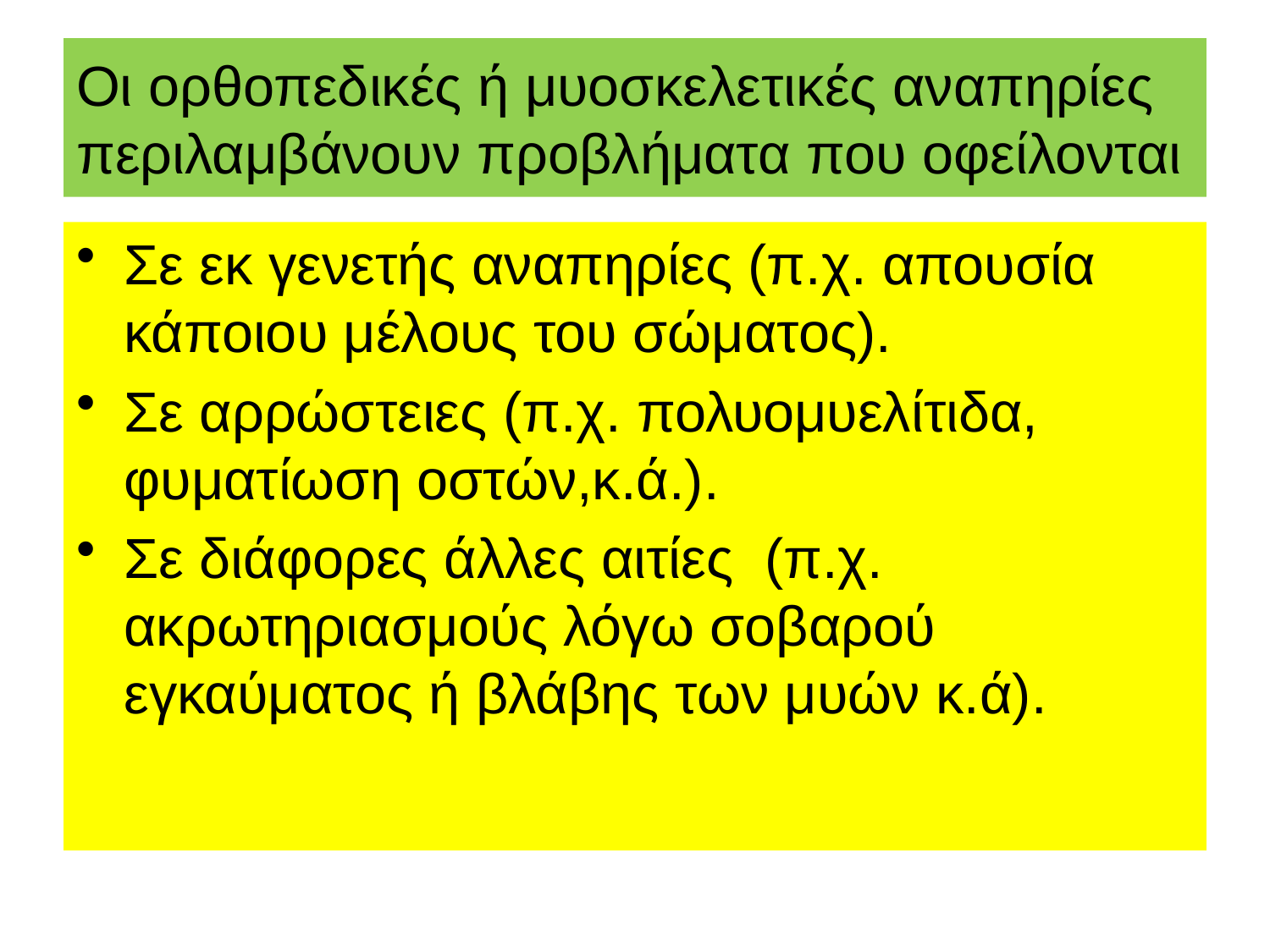

# Οι ορθοπεδικές ή μυοσκελετικές αναπηρίες περιλαμβάνουν προβλήματα που οφείλονται
Σε εκ γενετής αναπηρίες (π.χ. απουσία κάποιου μέλους του σώματος).
Σε αρρώστειες (π.χ. πολυομυελίτιδα, φυματίωση οστών,κ.ά.).
Σε διάφορες άλλες αιτίες  (π.χ. ακρωτηριασμούς λόγω σοβαρού εγκαύματος ή βλάβης των μυών κ.ά).